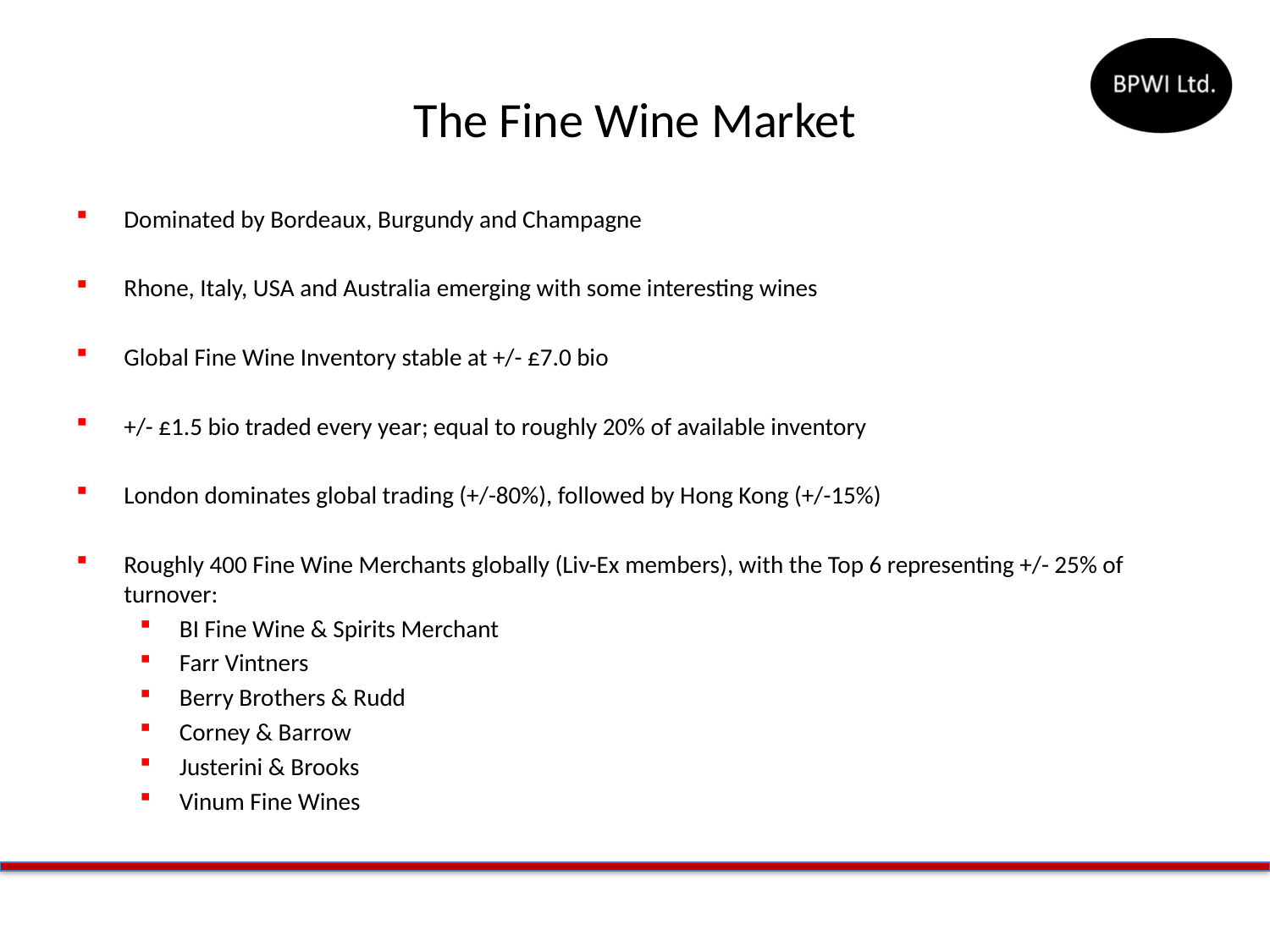

# The Fine Wine Market
Dominated by Bordeaux, Burgundy and Champagne

Rhone, Italy, USA and Australia emerging with some interesting wines

Global Fine Wine Inventory stable at +/- £7.0 bio

+/- £1.5 bio traded every year; equal to roughly 20% of available inventory

London dominates global trading (+/-80%), followed by Hong Kong (+/-15%)

Roughly 400 Fine Wine Merchants globally (Liv-Ex members), with the Top 6 representing +/- 25% of turnover:
BI Fine Wine & Spirits Merchant
Farr Vintners
Berry Brothers & Rudd
Corney & Barrow
Justerini & Brooks
Vinum Fine Wines